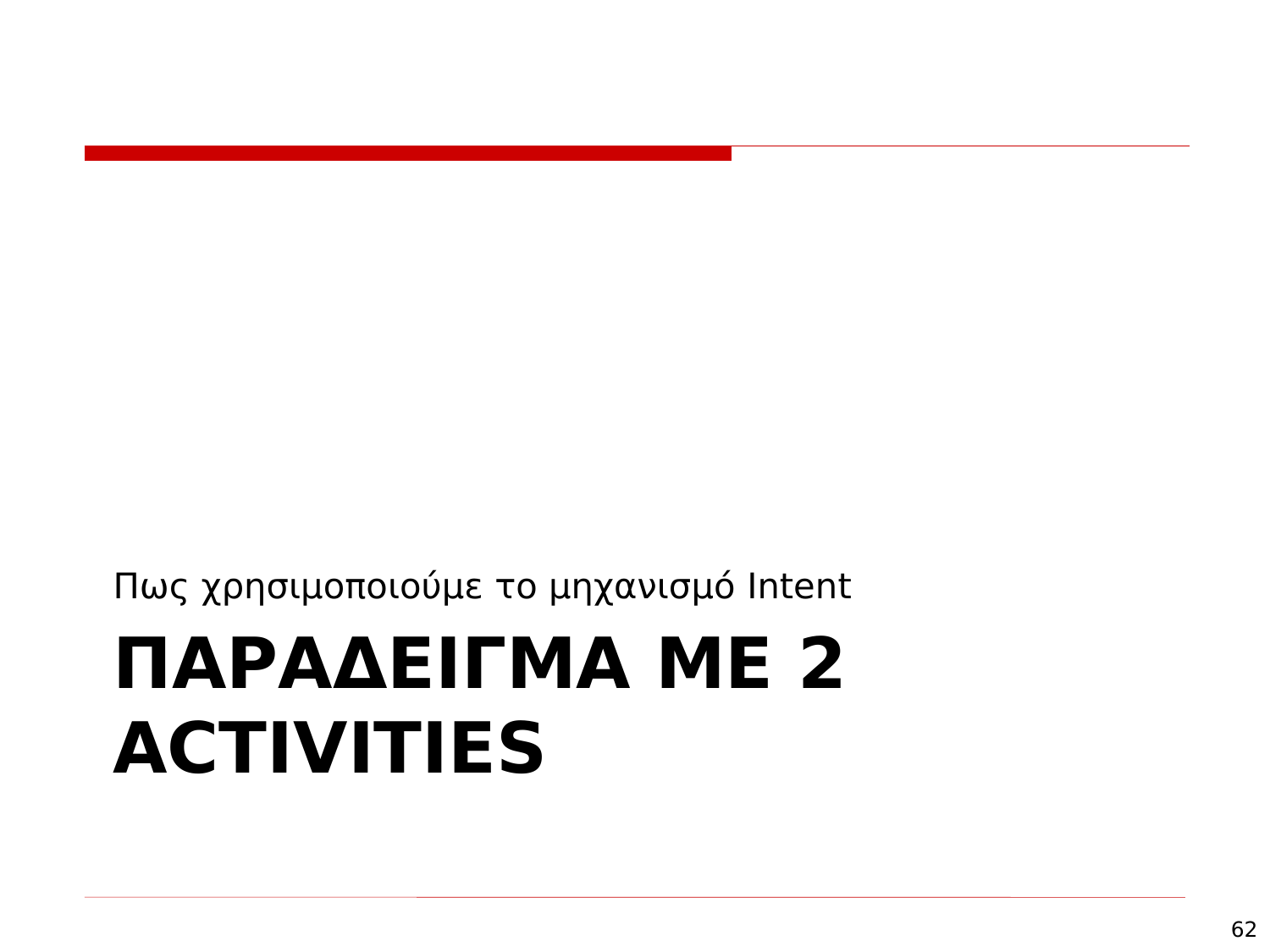

Πως χρησιμοποιούμε το μηχανισμό Intent
# Παρaδειγμα με 2 Activities
62